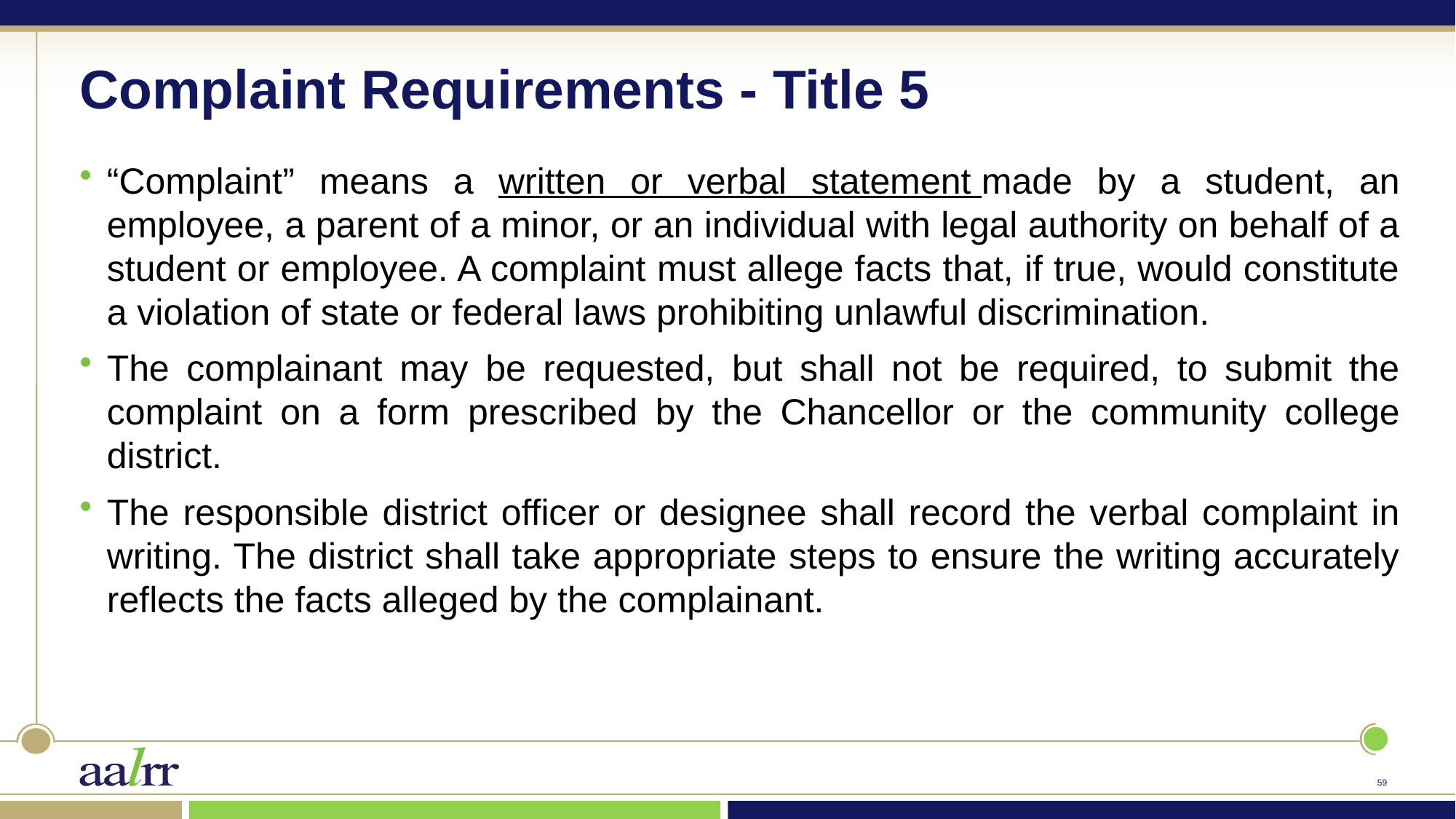

# Complaint Requirements - Title 5
“Complaint” means a written or verbal statement made by a student, an employee, a parent of a minor, or an individual with legal authority on behalf of a student or employee. A complaint must allege facts that, if true, would constitute a violation of state or federal laws prohibiting unlawful discrimination.
The complainant may be requested, but shall not be required, to submit the complaint on a form prescribed by the Chancellor or the community college district.
The responsible district officer or designee shall record the verbal complaint in writing. The district shall take appropriate steps to ensure the writing accurately reflects the facts alleged by the complainant.
59